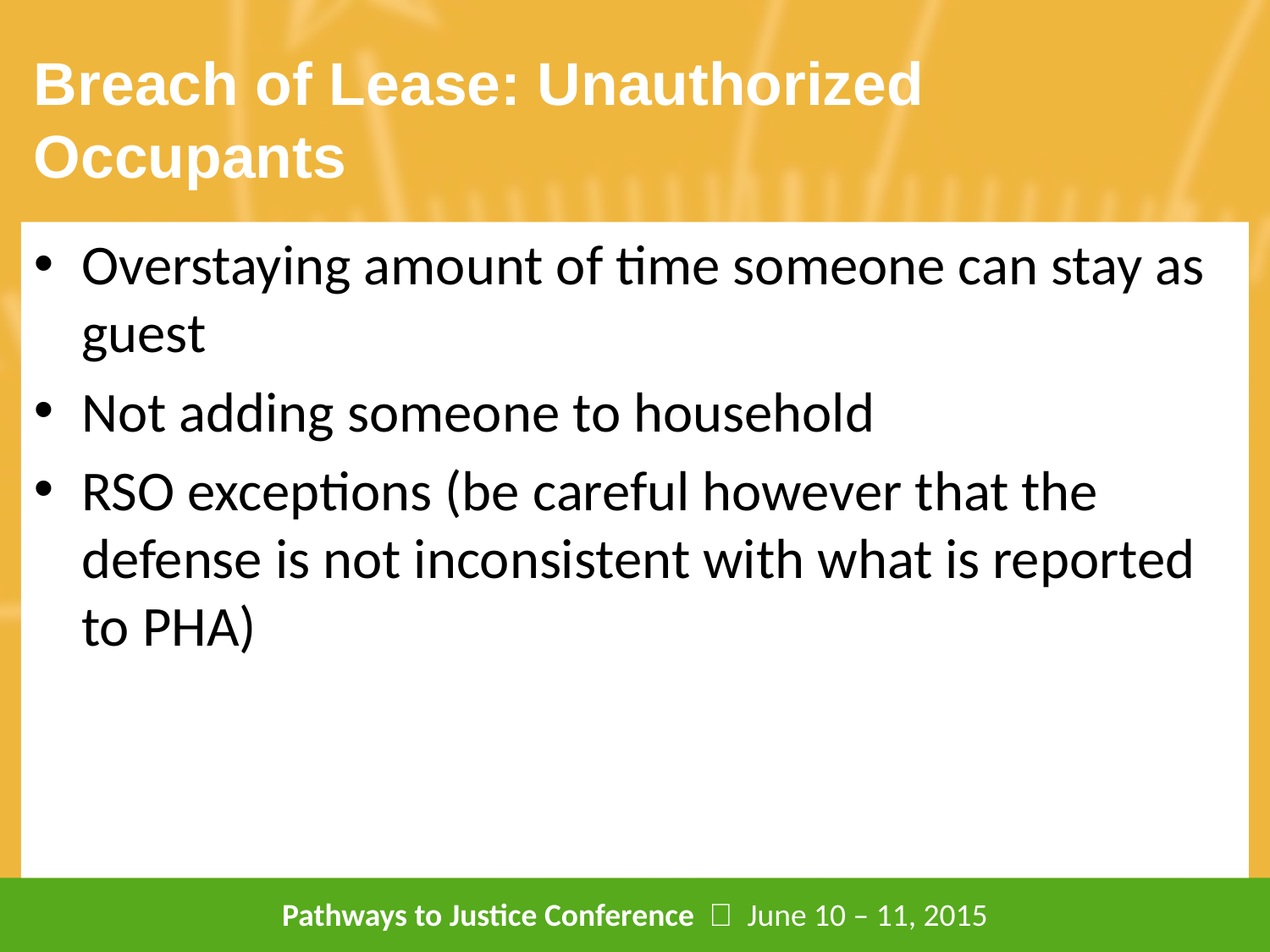

# Breach of Lease: Unauthorized Occupants
Overstaying amount of time someone can stay as guest
Not adding someone to household
RSO exceptions (be careful however that the defense is not inconsistent with what is reported to PHA)